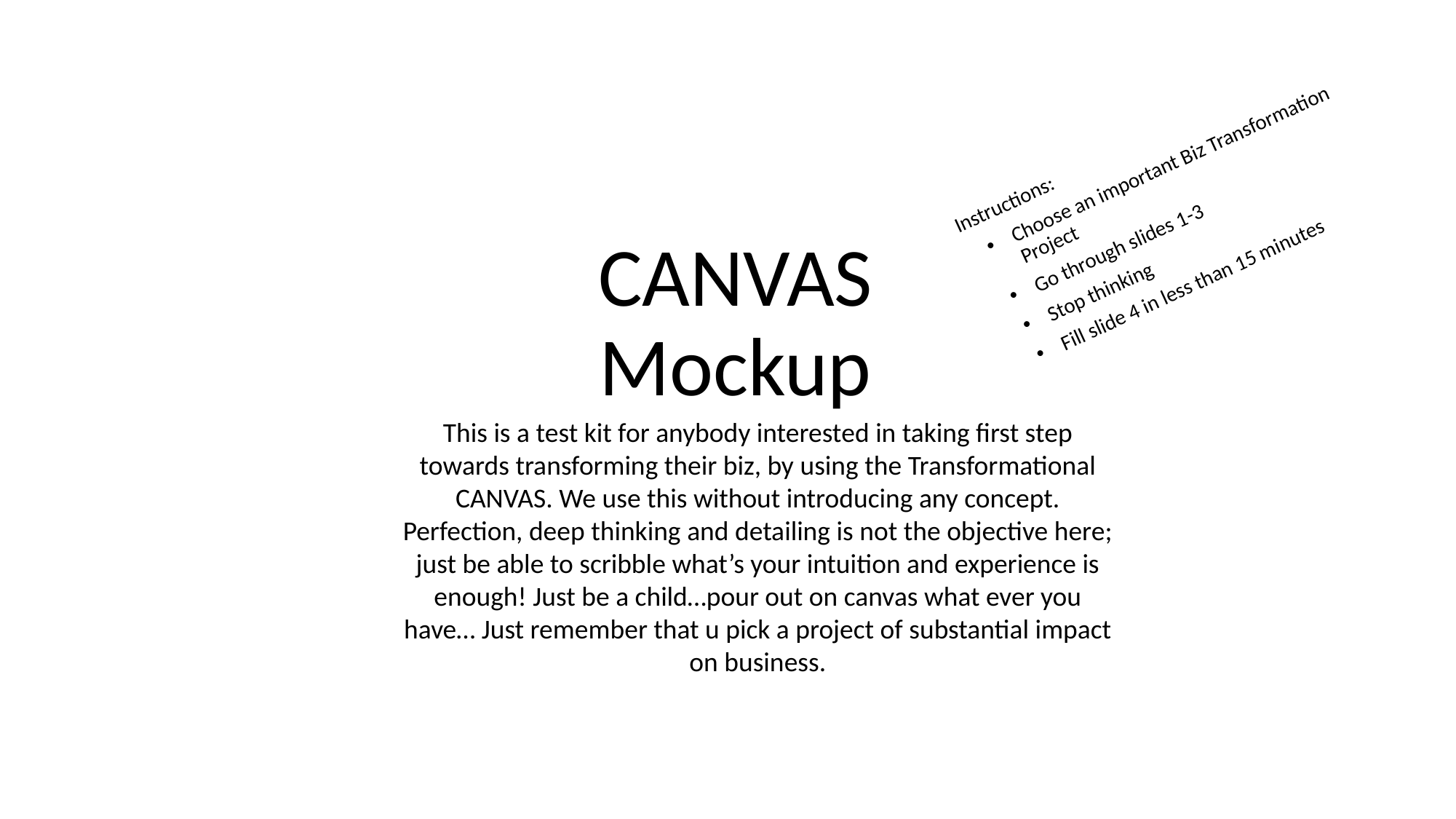

Instructions:
Choose an important Biz Transformation Project
Go through slides 1-3
Stop thinking
Fill slide 4 in less than 15 minutes
# CANVAS Mockup
This is a test kit for anybody interested in taking first step towards transforming their biz, by using the Transformational CANVAS. We use this without introducing any concept. Perfection, deep thinking and detailing is not the objective here; just be able to scribble what’s your intuition and experience is enough! Just be a child…pour out on canvas what ever you have… Just remember that u pick a project of substantial impact on business.